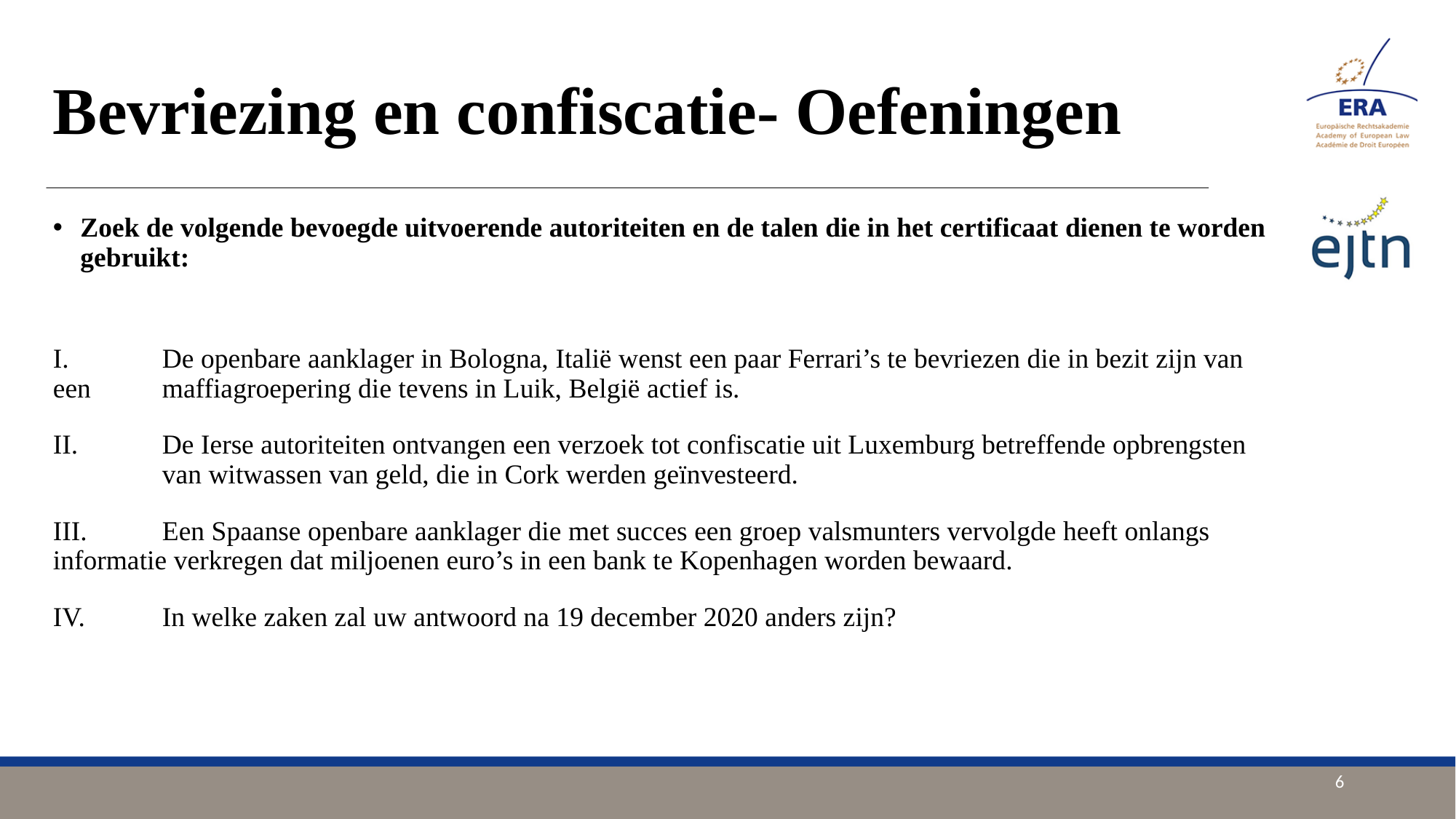

# Bevriezing en confiscatie- Oefeningen
Zoek de volgende bevoegde uitvoerende autoriteiten en de talen die in het certificaat dienen te worden gebruikt:

I.	De openbare aanklager in Bologna, Italië wenst een paar Ferrari’s te bevriezen die in bezit zijn van een 	maffiagroepering die tevens in Luik, België actief is.
II. 	De Ierse autoriteiten ontvangen een verzoek tot confiscatie uit Luxemburg betreffende opbrengsten 	van witwassen van geld, die in Cork werden geïnvesteerd.
III. 	Een Spaanse openbare aanklager die met succes een groep valsmunters vervolgde heeft onlangs 	informatie verkregen dat miljoenen euro’s in een bank te Kopenhagen worden bewaard.
IV. 	In welke zaken zal uw antwoord na 19 december 2020 anders zijn?

6